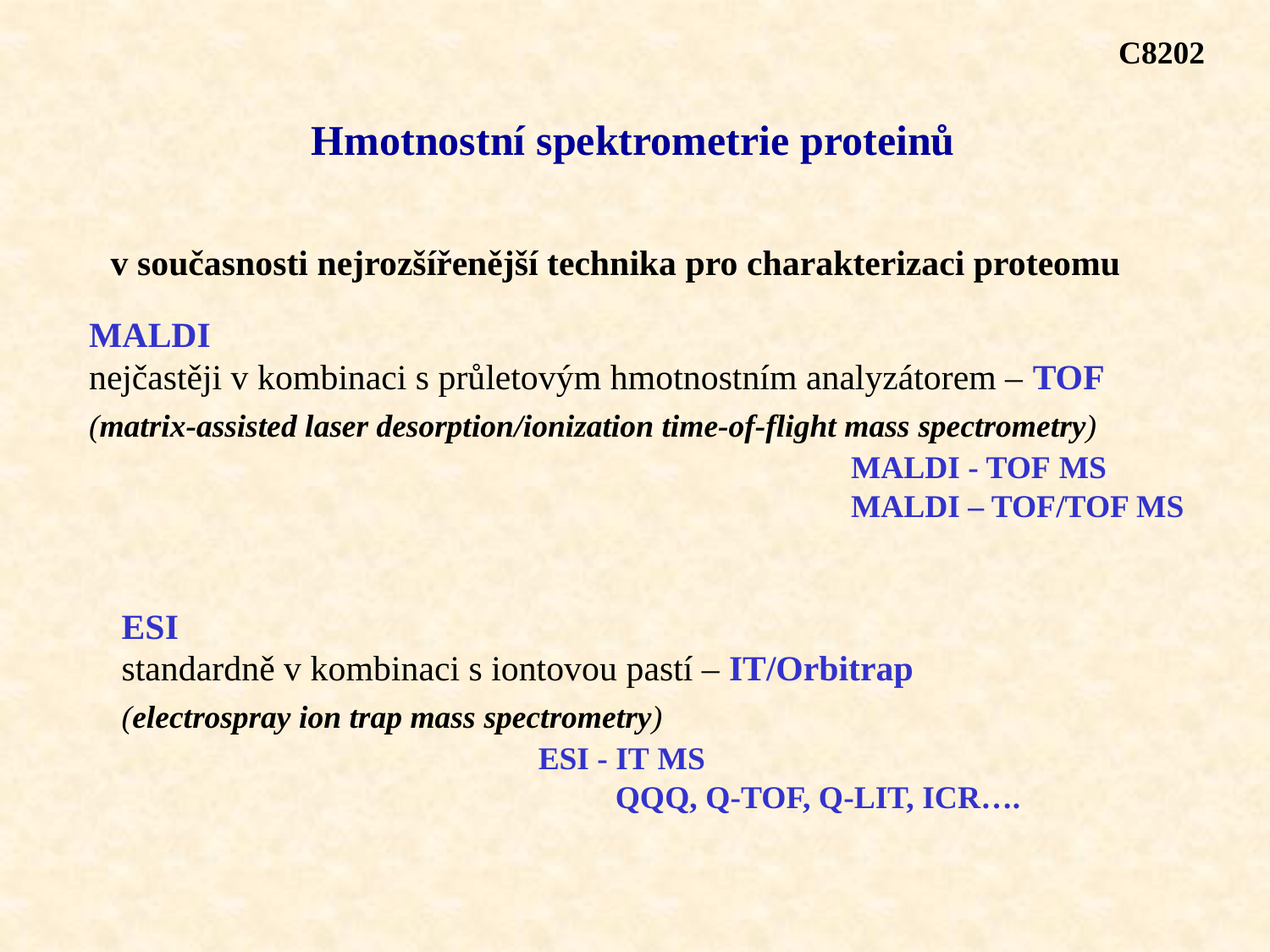

C8202
Hmotnostní spektrometrie proteinů

v současnosti nejrozšířenější technika pro charakterizaci proteomu

MALDI
nejčastěji v kombinaci s průletovým hmotnostním analyzátorem – TOF

(matrix-assisted laser desorption/ionization time-of-flight mass spectrometry)
						MALDI - TOF MS
						MALDI – TOF/TOF MS
ESI
standardně v kombinaci s iontovou pastí – IT/Orbitrap

(electrospray ion trap mass spectrometry)
  			    ESI - IT MS
			              QQQ, Q-TOF, Q-LIT, ICR….